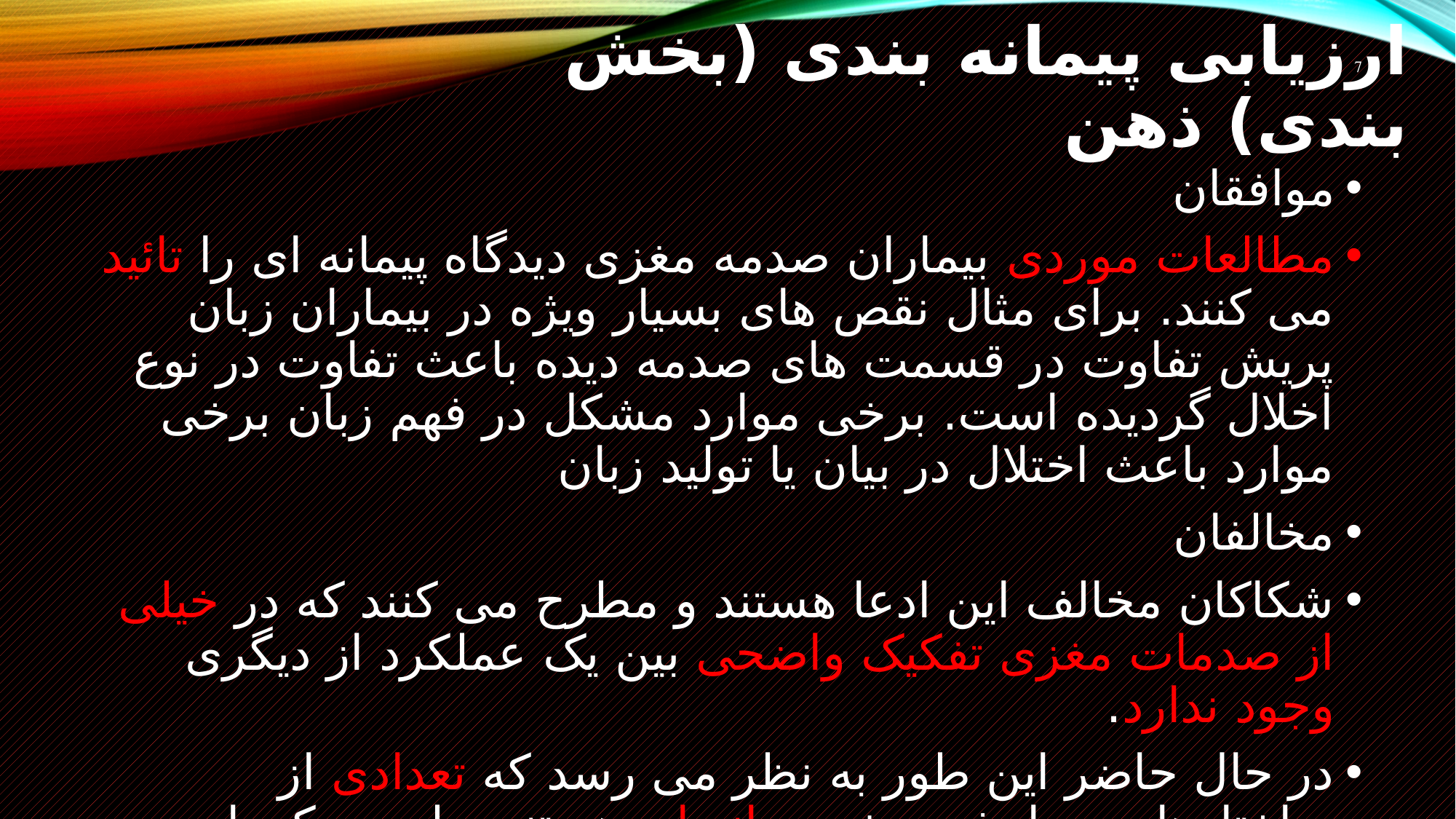

# ارزیابی پیمانه بندی (بخش بندی) ذهن
7
موافقان
مطالعات موردی بیماران صدمه مغزی دیدگاه پیمانه ای را تائید می کنند. برای مثال نقص های بسیار ویژه در بیماران زبان پریش تفاوت در قسمت های صدمه دیده باعث تفاوت در نوع اخلال گردیده است. برخی موارد مشکل در فهم زبان برخی موارد باعث اختلال در بیان یا تولید زبان
مخالفان
شکاکان مخالف این ادعا هستند و مطرح می کنند که در خیلی از صدمات مغزی تفکیک واضحی بین یک عملکرد از دیگری وجود ندارد.
در حال حاضر این طور به نظر می رسد که تعدادی از ساختارهای پردازشی مغز پیمانه ای هستند، ولی ممکن است نتیجه فرآیندهای تکاملی معمولی باشند. محققین آینده باید در این خصوص اظهار نظر کنند.